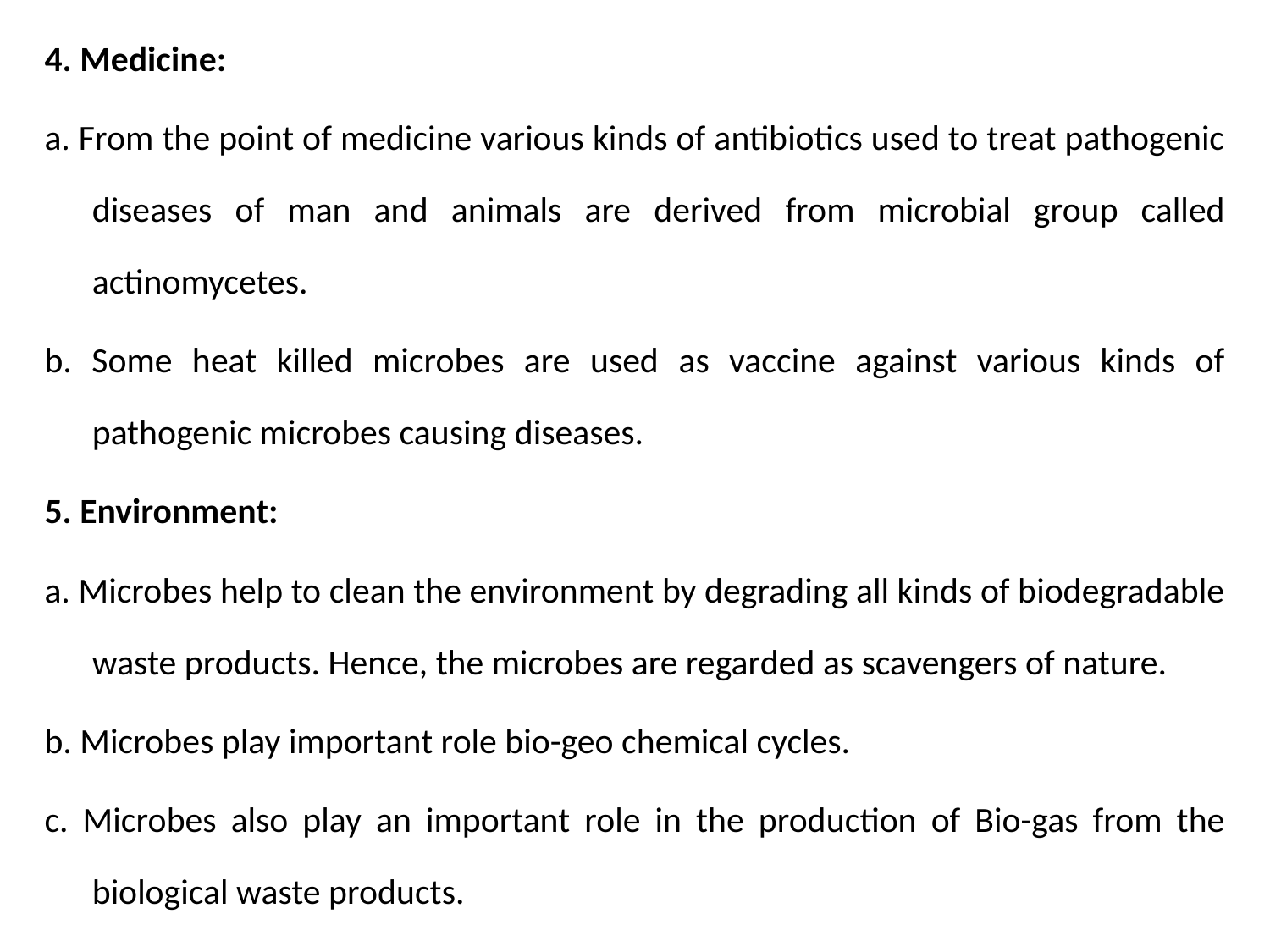

4. Medicine:
a. From the point of medicine various kinds of antibiotics used to treat pathogenic diseases of man and animals are derived from microbial group called actinomycetes.
b. Some heat killed microbes are used as vaccine against various kinds of pathogenic microbes causing diseases.
5. Environment:
a. Microbes help to clean the environment by degrading all kinds of biodegradable waste products. Hence, the microbes are regarded as scavengers of nature.
b. Microbes play important role bio-geo chemical cycles.
c. Microbes also play an important role in the production of Bio-gas from the biological waste products.